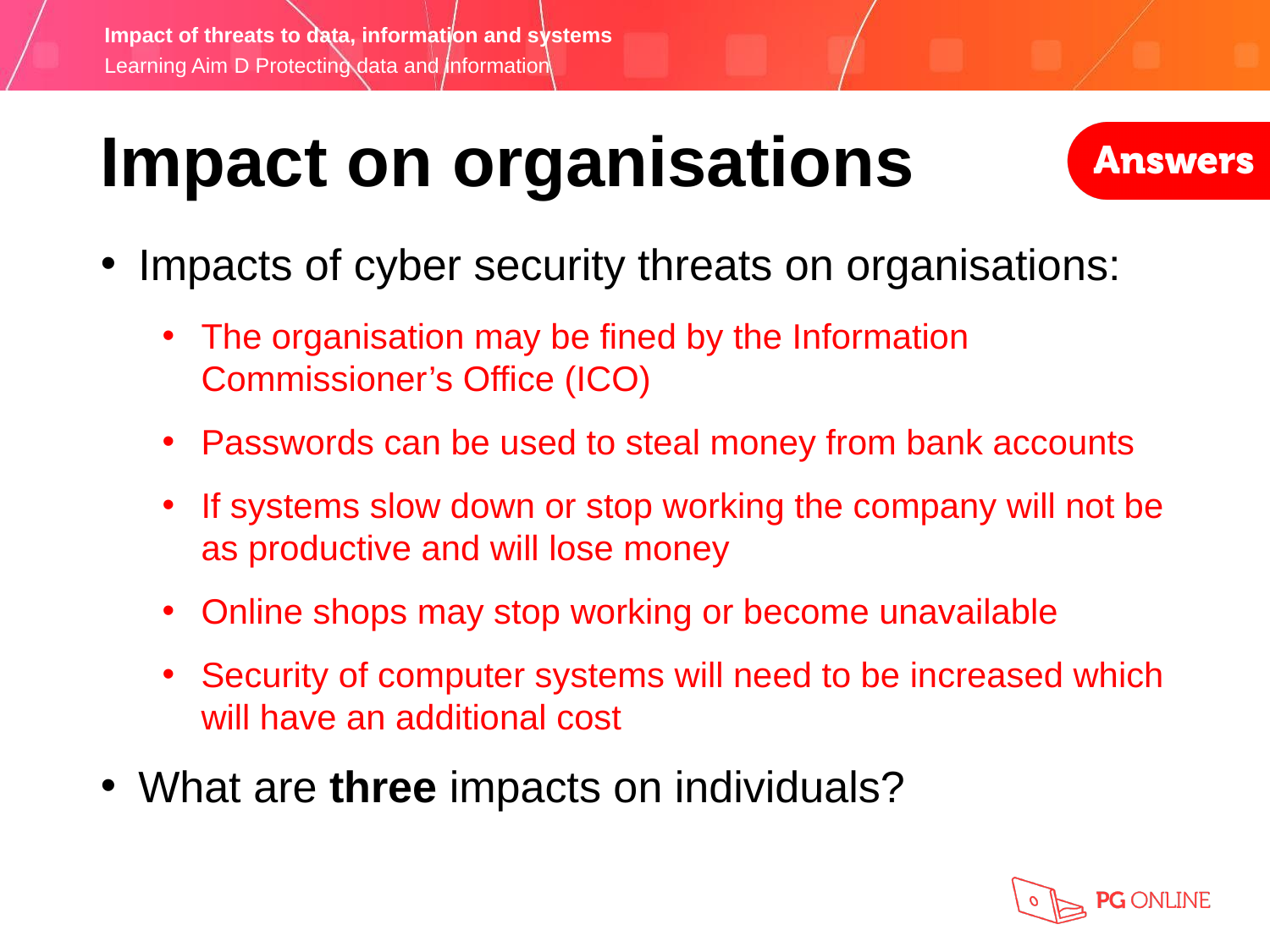

Impact on organisations
Impacts of cyber security threats on organisations:
The organisation may be fined by the Information Commissioner’s Office (ICO)
Passwords can be used to steal money from bank accounts
If systems slow down or stop working the company will not be as productive and will lose money
Online shops may stop working or become unavailable
Security of computer systems will need to be increased which will have an additional cost
What are three impacts on individuals?